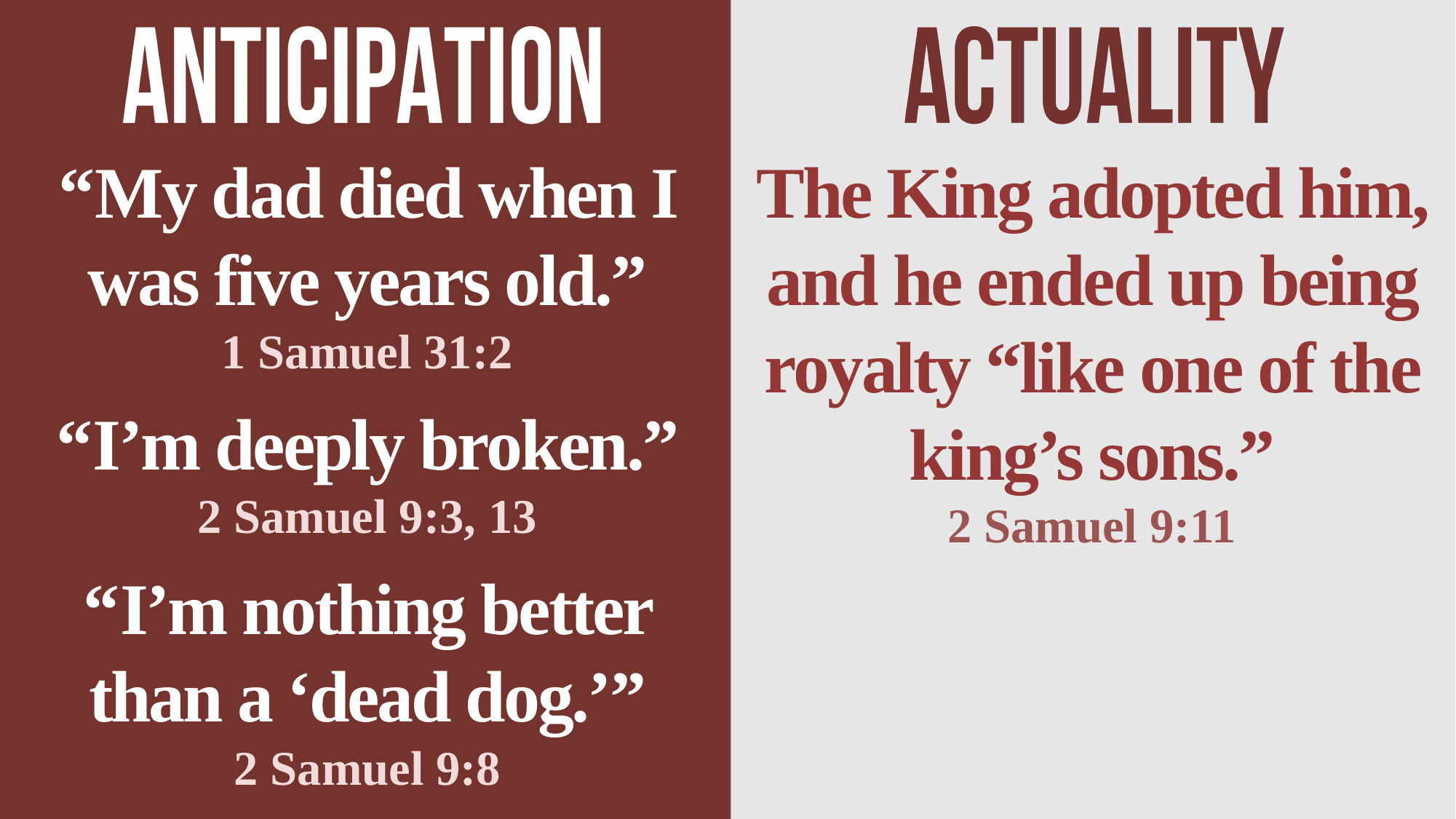

The King adopted him, and he ended up being royalty “like one of the king’s sons.”
2 Samuel 9:11
“My dad died when I was five years old.”
1 Samuel 31:2

“I’m deeply broken.”
2 Samuel 9:3, 13

“I’m nothing better than a ‘dead dog.’”
2 Samuel 9:8